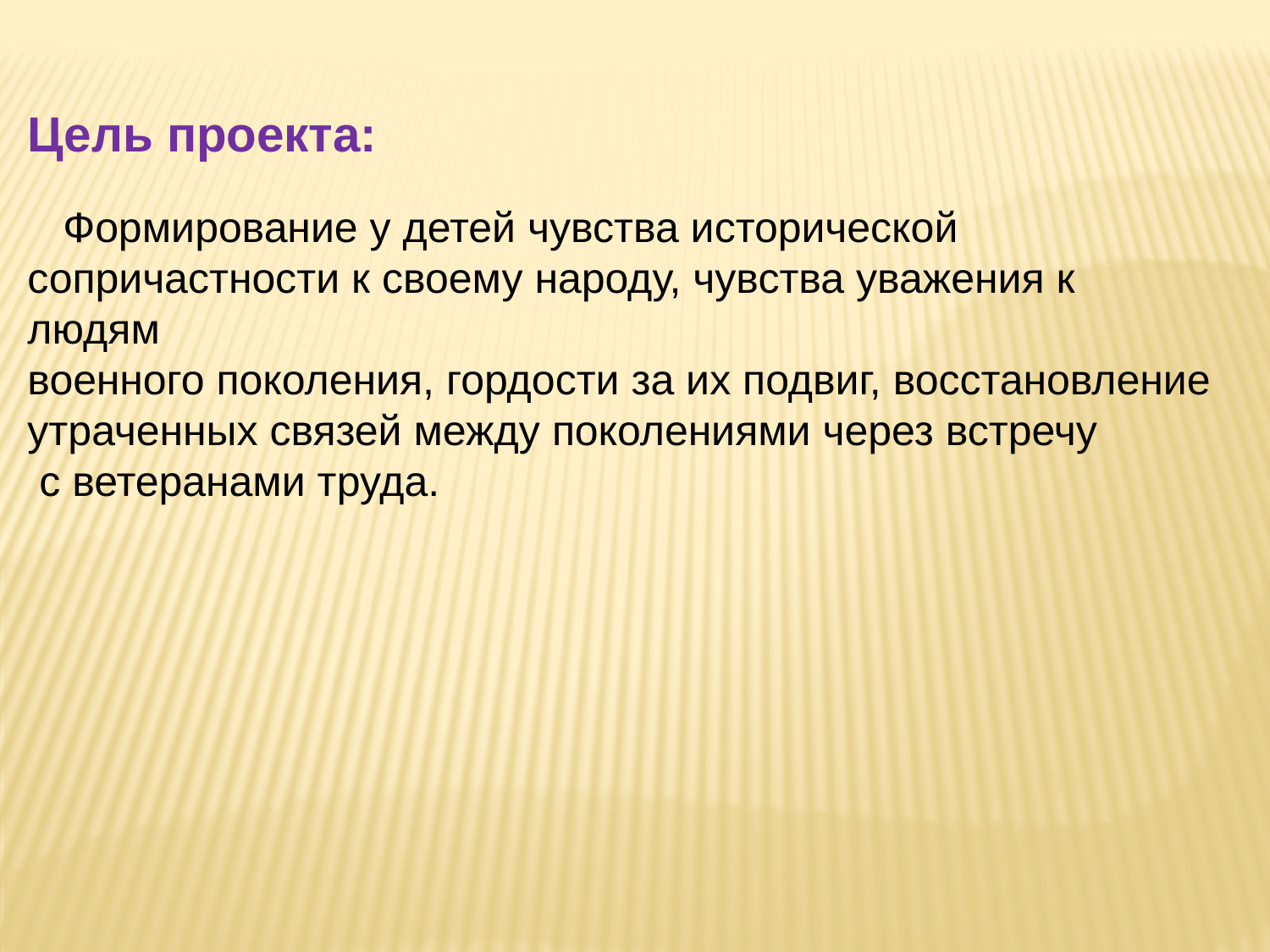

Цель проекта:

    Формирование у детей чувства исторической
сопричастности к своему народу, чувства уважения к людям
военного поколения, гордости за их подвиг, восстановление
утраченных связей между поколениями через встречу
 с ветеранами труда.